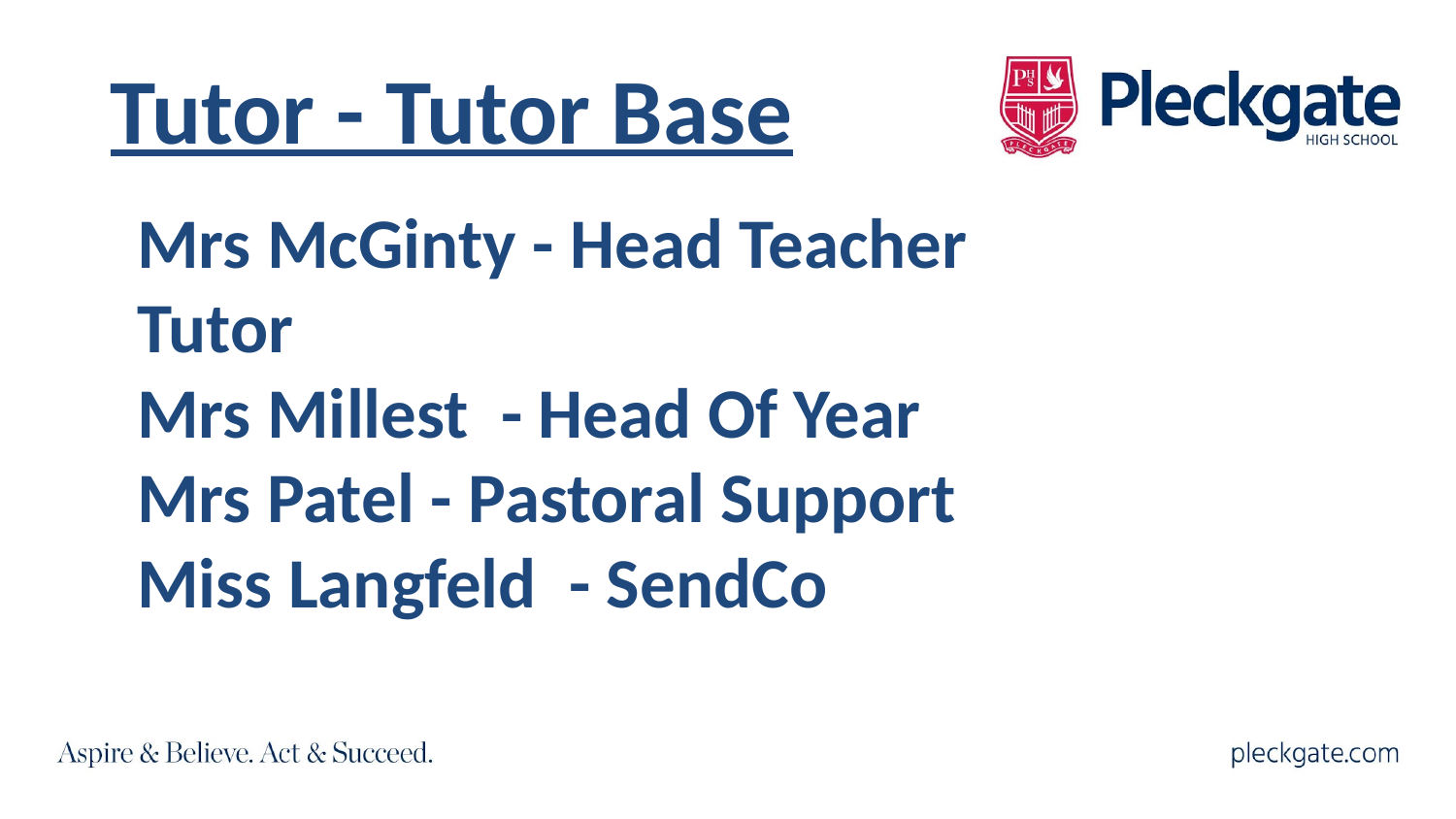

# Tutor - Tutor Base
Mrs McGinty - Head Teacher
Tutor
Mrs Millest  - Head Of Year
Mrs Patel - Pastoral Support
Miss Langfeld  - SendCo